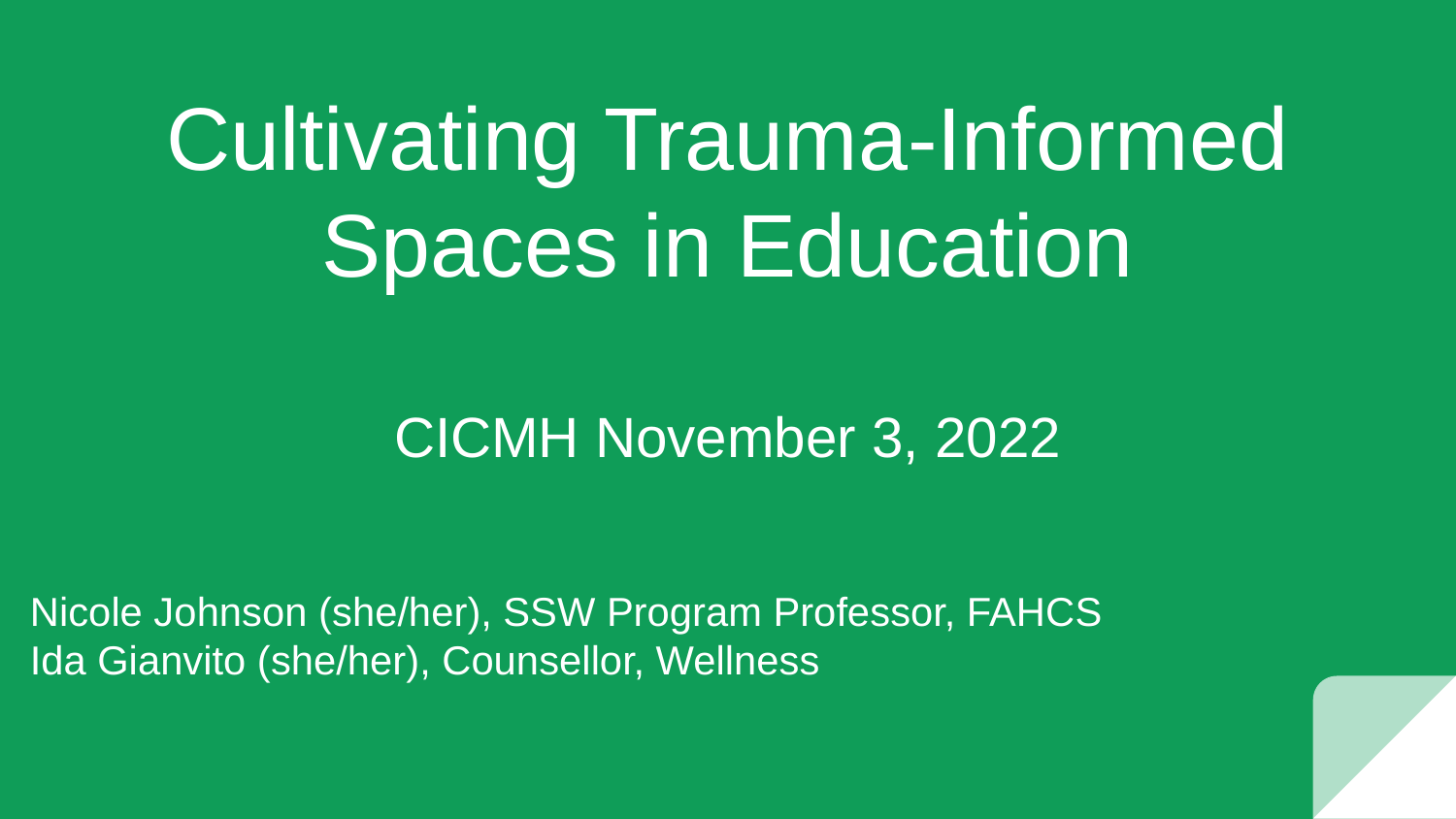

# Cultivating Trauma-Informed Spaces in Education

CICMH November 3, 2022
Nicole Johnson (she/her), SSW Program Professor, FAHCS
Ida Gianvito (she/her), Counsellor, Wellness